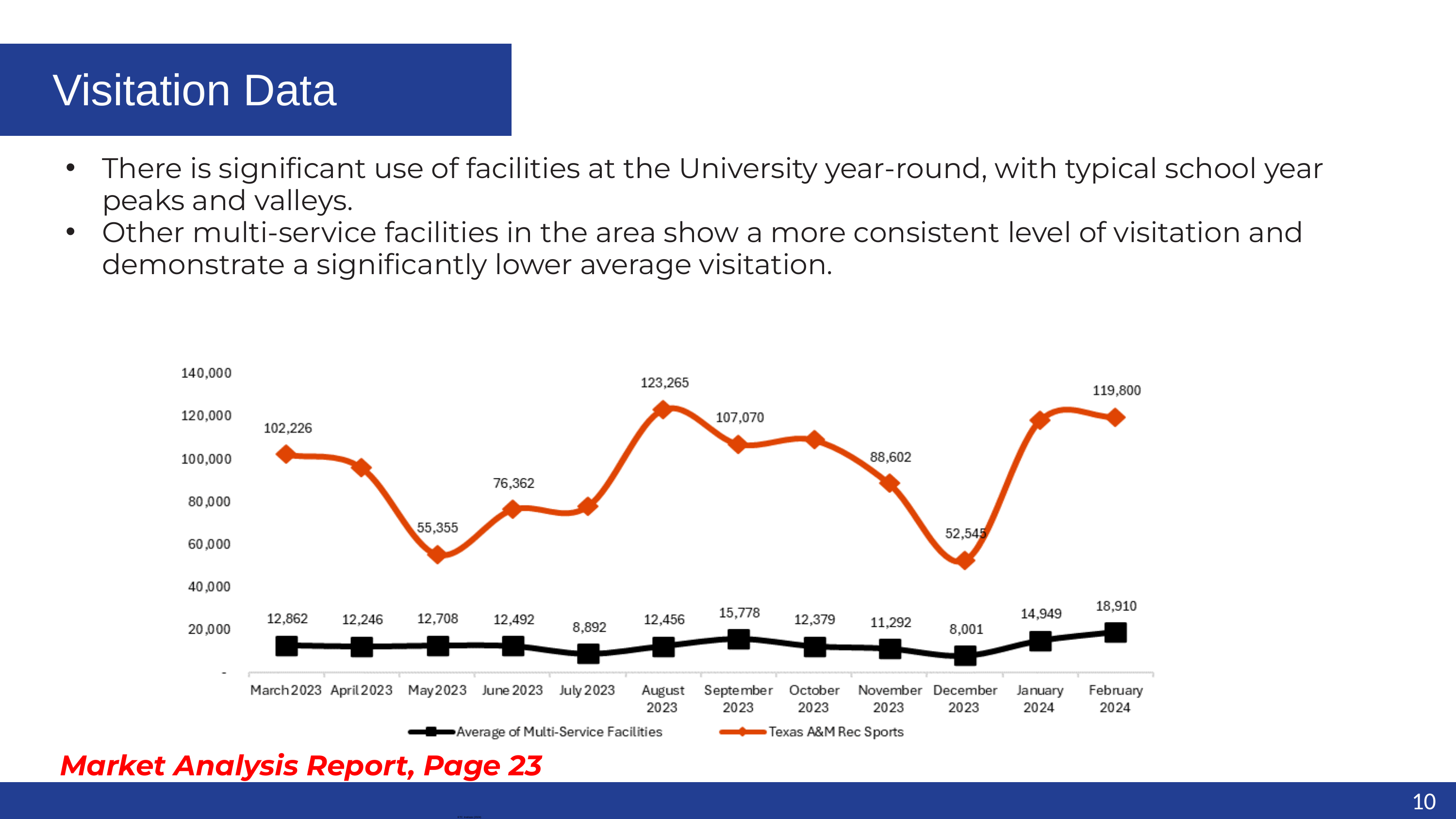

3
Visitation Data
There is significant use of facilities at the University year-round, with typical school year peaks and valleys.
Other multi-service facilities in the area show a more consistent level of visitation and demonstrate a significantly lower average visitation.

Market Analysis Report, Page 23

10
ETC Institute (2024)